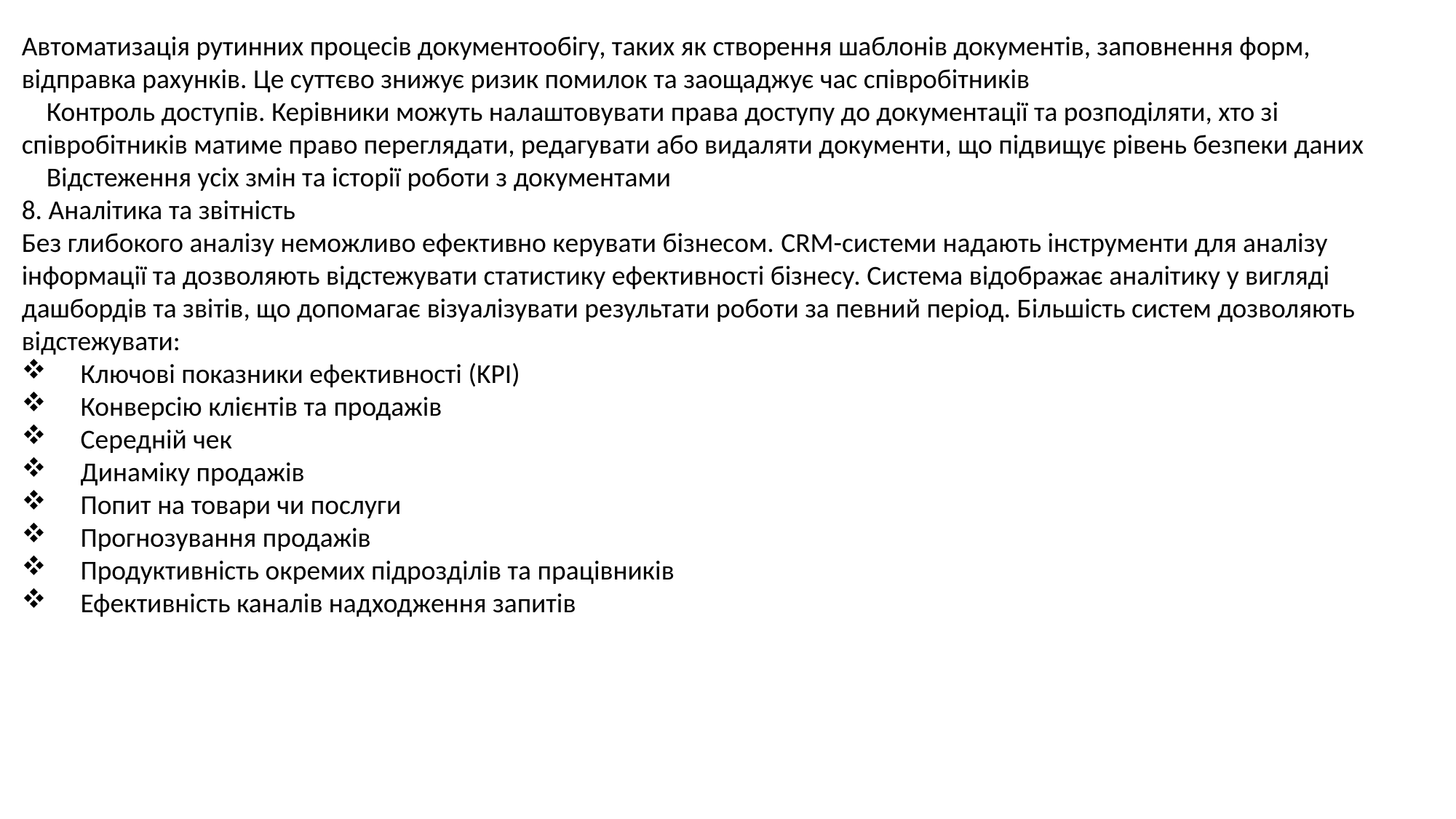

Автоматизація рутинних процесів документообігу, таких як створення шаблонів документів, заповнення форм, відправка рахунків. Це суттєво знижує ризик помилок та заощаджує час співробітників
    Контроль доступів. Керівники можуть налаштовувати права доступу до документації та розподіляти, хто зі співробітників матиме право переглядати, редагувати або видаляти документи, що підвищує рівень безпеки даних
    Відстеження усіх змін та історії роботи з документами
8. Аналітика та звітність
Без глибокого аналізу неможливо ефективно керувати бізнесом. CRM-системи надають інструменти для аналізу інформації та дозволяють відстежувати статистику ефективності бізнесу. Система відображає аналітику у вигляді дашбордів та звітів, що допомагає візуалізувати результати роботи за певний період. Більшість систем дозволяють відстежувати:
    Ключові показники ефективності (KPI)
    Конверсію клієнтів та продажів
    Середній чек
    Динаміку продажів
    Попит на товари чи послуги
    Прогнозування продажів
    Продуктивність окремих підрозділів та працівників
    Ефективність каналів надходження запитів